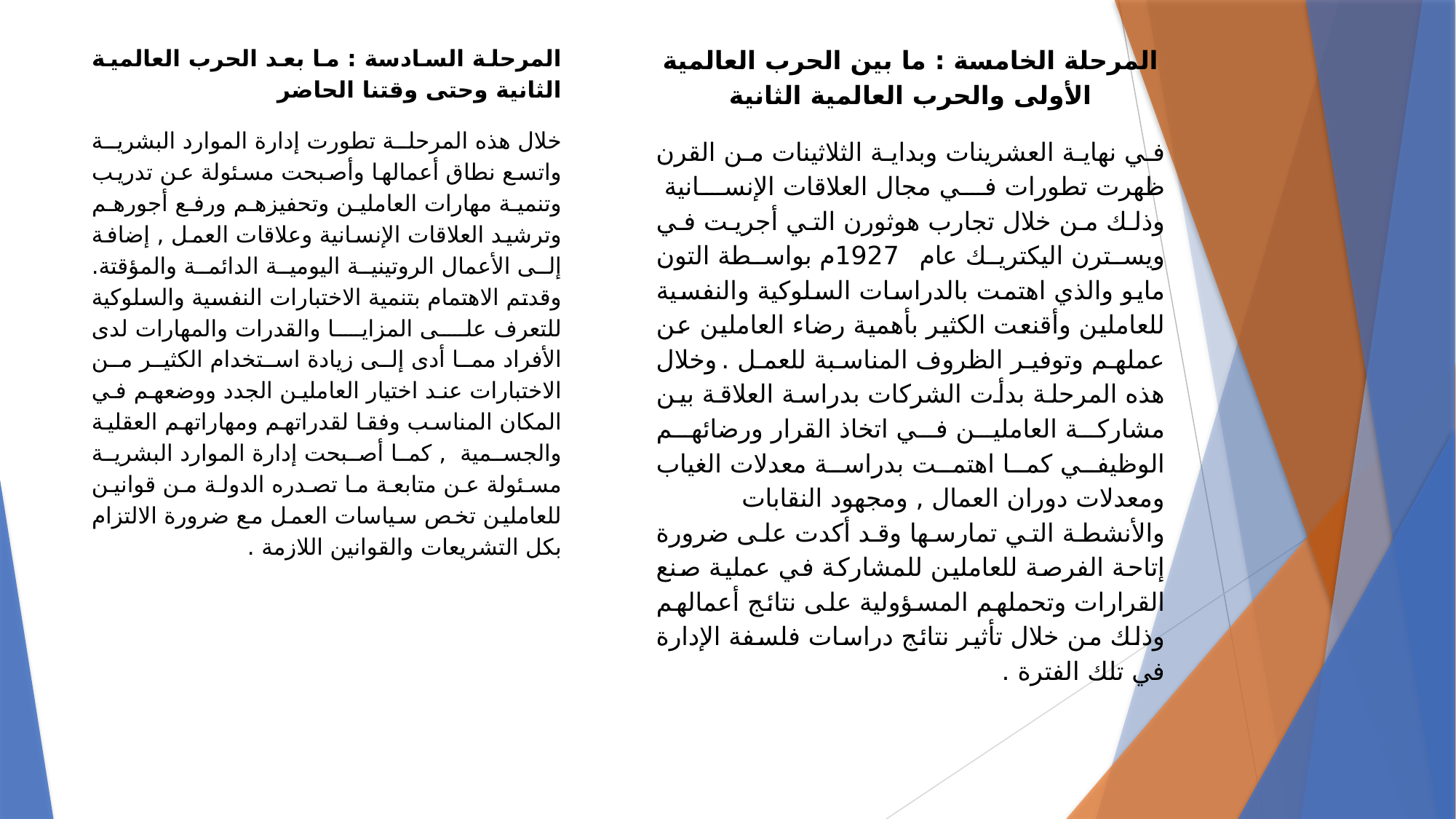

المرحلة السادسة : ما بعد الحرب العالمية الثانية وحتى وقتنا الحاضر
خلال هذه المرحلة تطورت إدارة الموارد البشرية واتسع نطاق أعمالها وأصبحت مسئولة عن تدريب وتنمية مهارات العاملين وتحفيزهم ورفع أجورهم وترشيد العلاقات الإنسانية وعلاقات العمل , إضافة إلى الأعمال الروتينية اليومية الدائمة والمؤقتة. وقدتم الاهتمام بتنمية الاختبارات النفسية والسلوكية للتعرف على المزايا والقدرات والمهارات لدى الأفراد مما أدى إلى زيادة استخدام الكثير من الاختبارات عند اختيار العاملين الجدد ووضعهم في المكان المناسب وفقا لقدراتهم ومهاراتهم العقلية والجسمية  , كما أصبحت إدارة الموارد البشرية مسئولة عن متابعة ما تصدره الدولة من قوانين للعاملين تخص سياسات العمل مع ضرورة الالتزام بكل التشريعات والقوانين اللازمة .

المرحلة الخامسة : ما بين الحرب العالمية الأولى والحرب العالمية الثانية
في نهاية العشرينات وبداية الثلاثينات من القرن ظهرت تطورات في مجال العلاقات الإنسانية  وذلك من خلال تجارب هوثورن التي أجريت في ويسترن اليكتريك عام 1927م بواسطة التون مايو والذي اهتمت بالدراسات السلوكية والنفسية للعاملين وأقنعت الكثير بأهمية رضاء العاملين عن عملهم وتوفير الظروف المناسبة للعمل . وخلال هذه المرحلة بدأت الشركات بدراسة العلاقة بين مشاركة العاملين في اتخاذ القرار ورضائهم الوظيفي كما اهتمت بدراسة معدلات الغياب ومعدلات دوران العمال , ومجهود النقابات والأنشطة التي تمارسها وقد أكدت على ضرورة إتاحة الفرصة للعاملين للمشاركة في عملية صنع القرارات وتحملهم المسؤولية على نتائج أعمالهم وذلك من خلال تأثير نتائج دراسات فلسفة الإدارة في تلك الفترة .